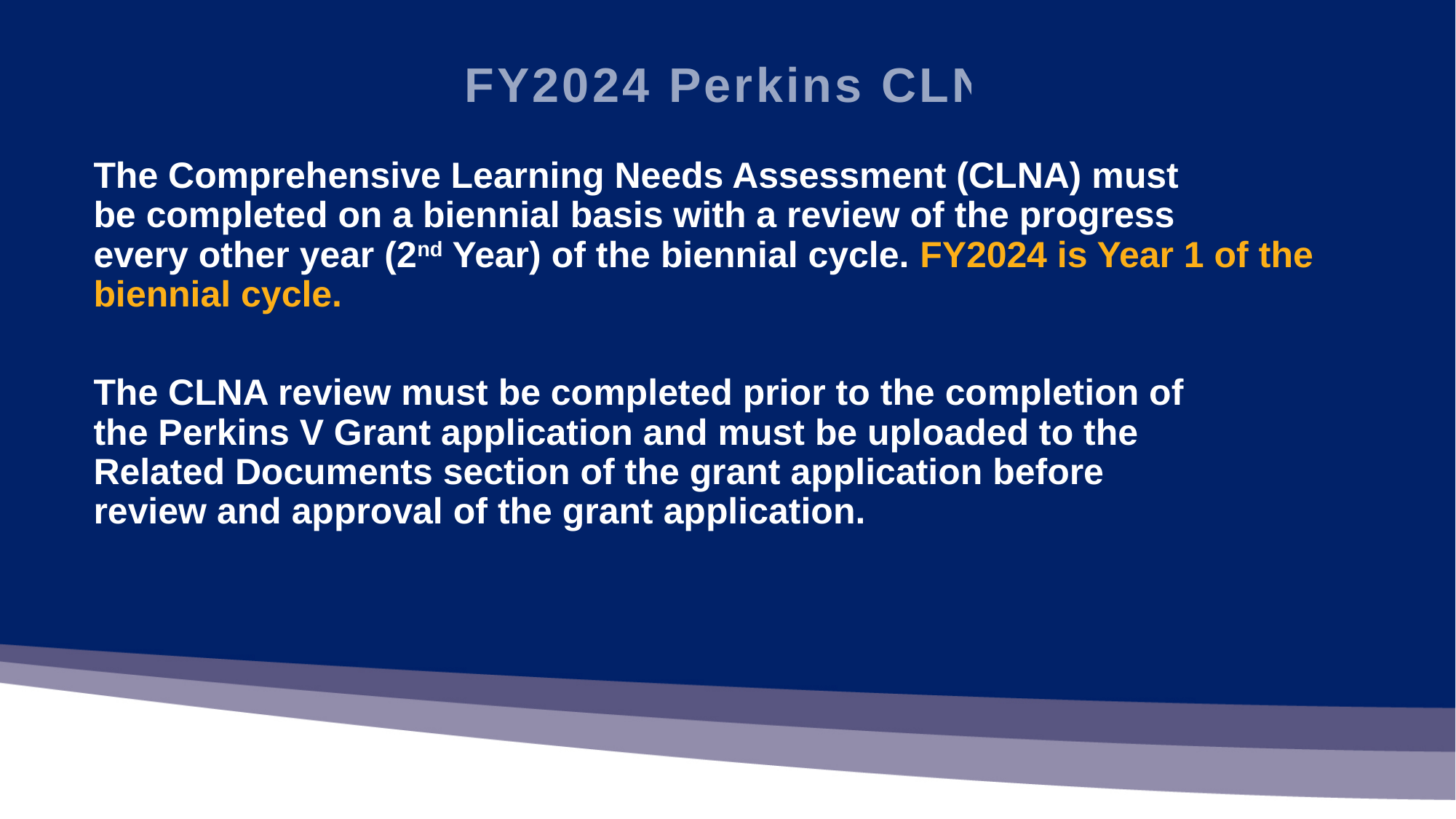

FY2024 Perkins CLNA
The Comprehensive Learning Needs Assessment (CLNA) must

be completed on a biennial basis with a review of the progress

every other year (2nd Year) of the biennial cycle. FY2024 is Year 1 of the

biennial cycle.

The CLNA review must be completed prior to the completion of

the Perkins V Grant application and must be uploaded to the

Related Documents section of the grant application before

review and approval of the grant application.